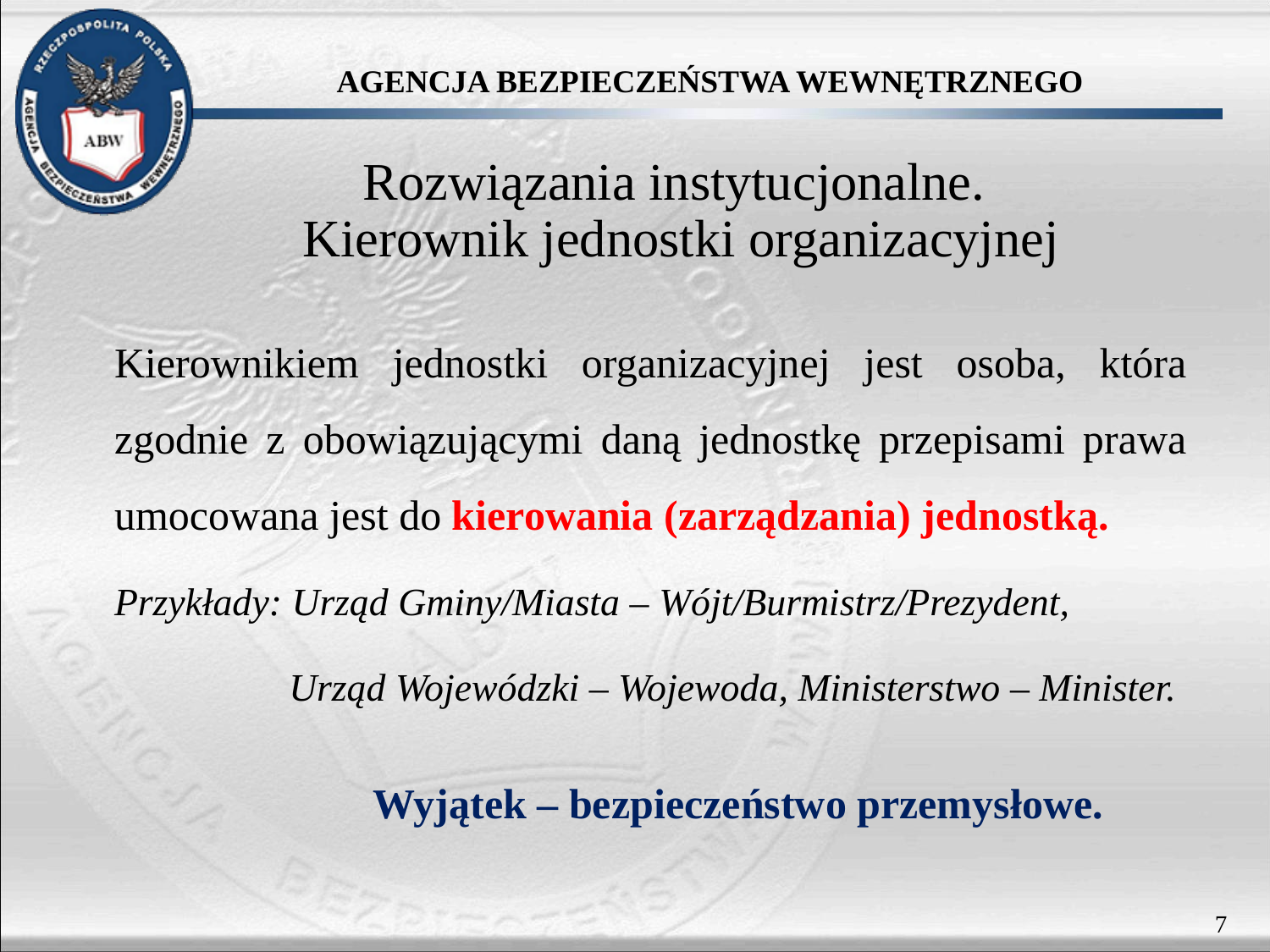

Rozwiązania instytucjonalne.
Kierownik jednostki organizacyjnej
Kierownikiem jednostki organizacyjnej jest osoba, która zgodnie z obowiązującymi daną jednostkę przepisami prawa umocowana jest do kierowania (zarządzania) jednostką.
Przykłady: Urząd Gminy/Miasta – Wójt/Burmistrz/Prezydent,
Urząd Wojewódzki – Wojewoda, Ministerstwo – Minister.
Wyjątek – bezpieczeństwo przemysłowe.
7